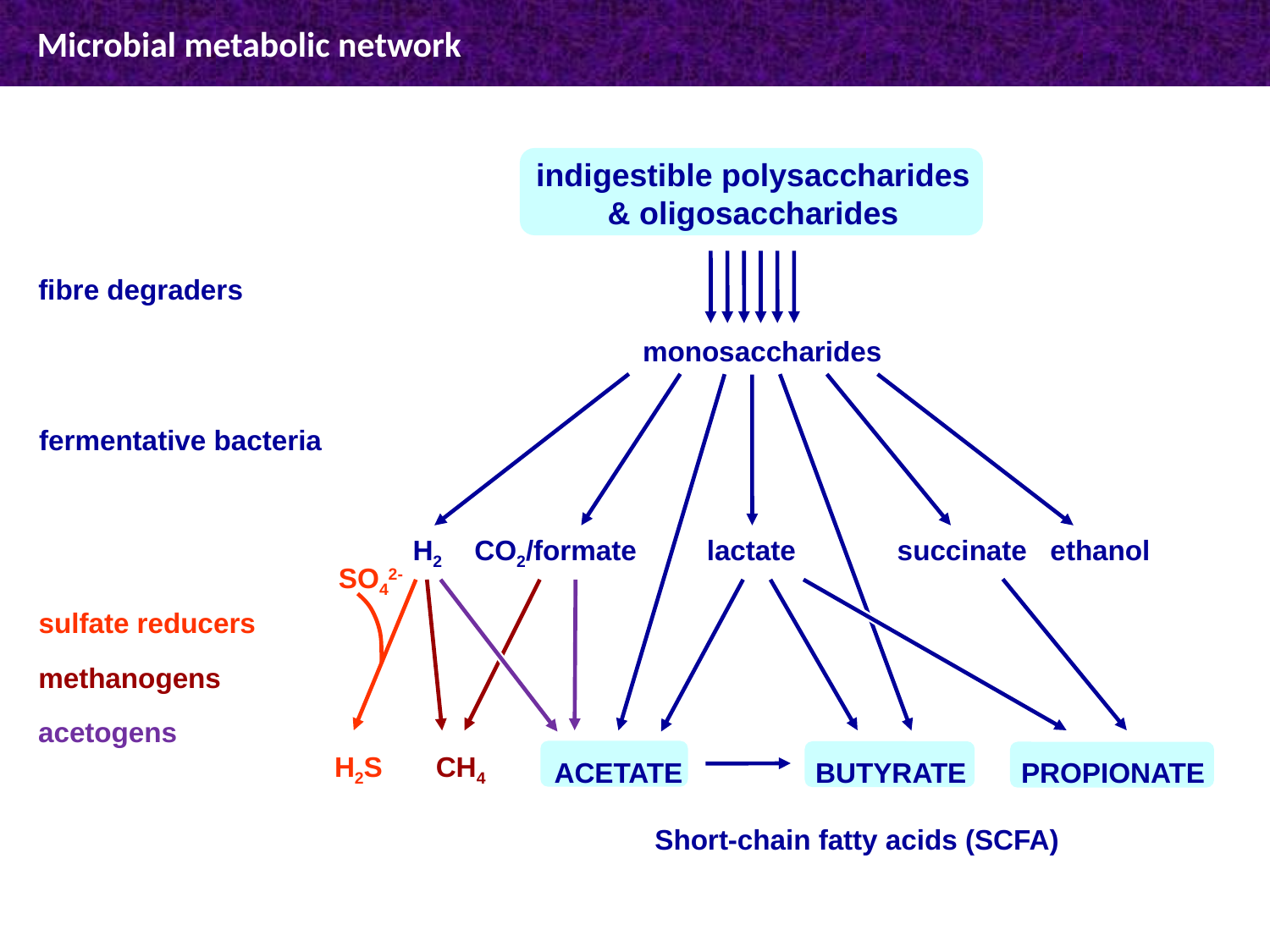

Microbial metabolic network

 indigestible polysaccharides
& oligosaccharides
fibre degraders

 monosaccharides

fermentative bacteria
H2     CO2/formate         lactate             succinate   ethanol
SO42-

sulfate reducers

methanogens
acetogens
ACETATE                 BUTYRATE       PROPIONATE

H2S
CH4

Short-chain fatty acids (SCFA)